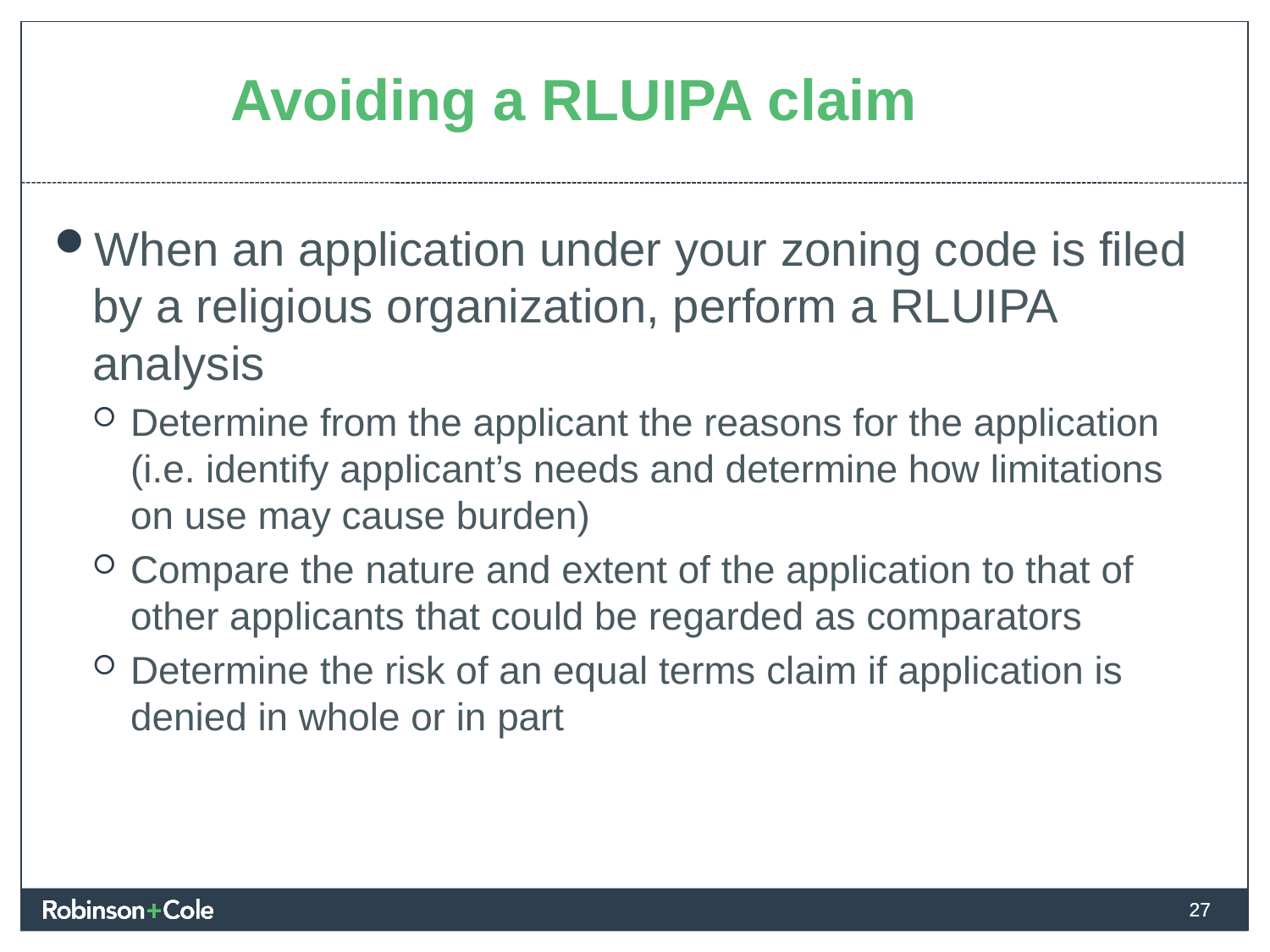

# Avoiding a RLUIPA claim
When an application under your zoning code is filed by a religious organization, perform a RLUIPA analysis
Determine from the applicant the reasons for the application (i.e. identify applicant’s needs and determine how limitations on use may cause burden)
Compare the nature and extent of the application to that of other applicants that could be regarded as comparators
Determine the risk of an equal terms claim if application is denied in whole or in part